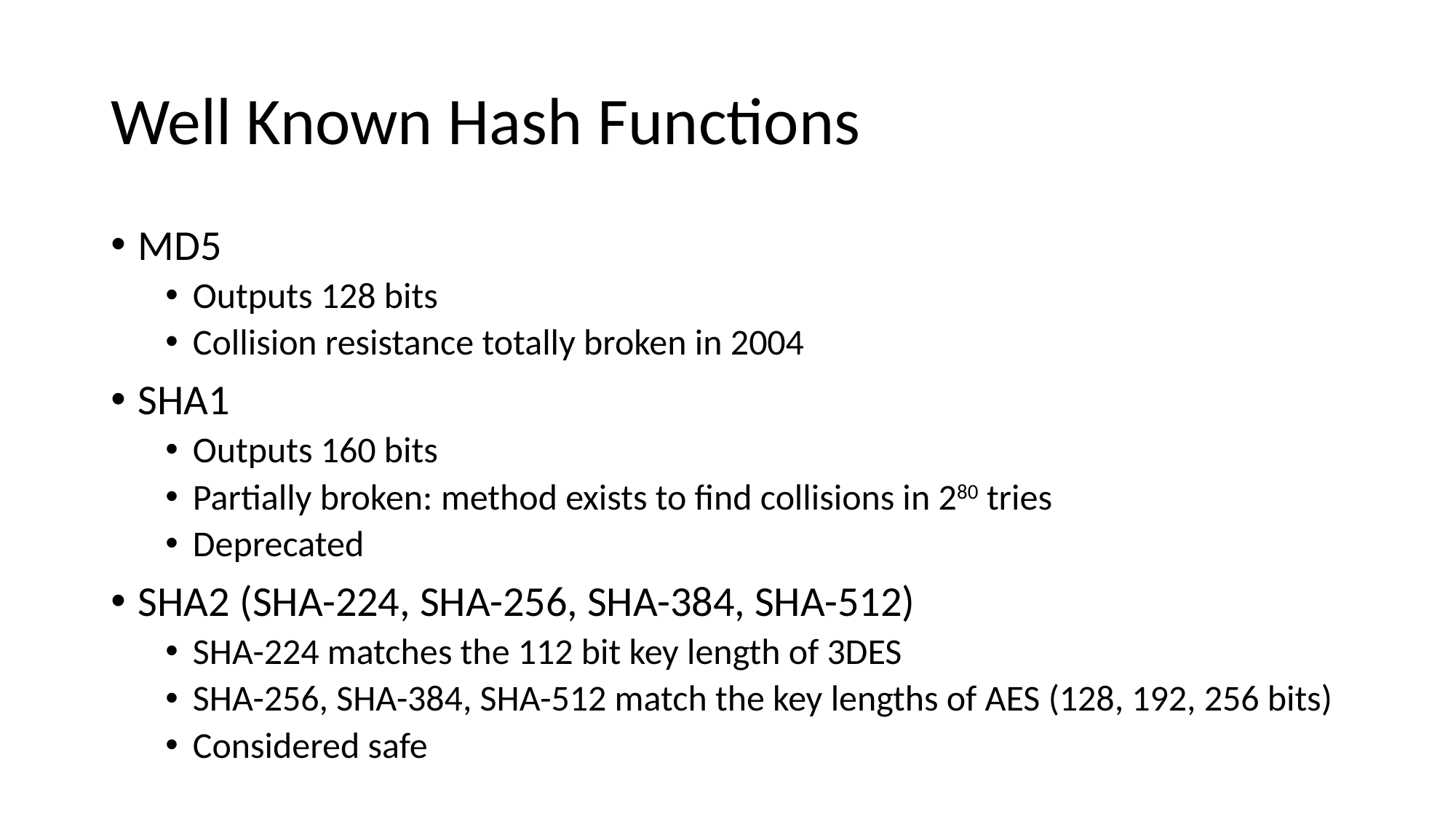

# Well Known Hash Functions
MD5
Outputs 128 bits
Collision resistance totally broken in 2004
SHA1
Outputs 160 bits
Partially broken: method exists to find collisions in 280 tries
Deprecated
SHA2 (SHA-224, SHA-256, SHA-384, SHA-512)
SHA-224 matches the 112 bit key length of 3DES
SHA-256, SHA-384, SHA-512 match the key lengths of AES (128, 192, 256 bits)
Considered safe